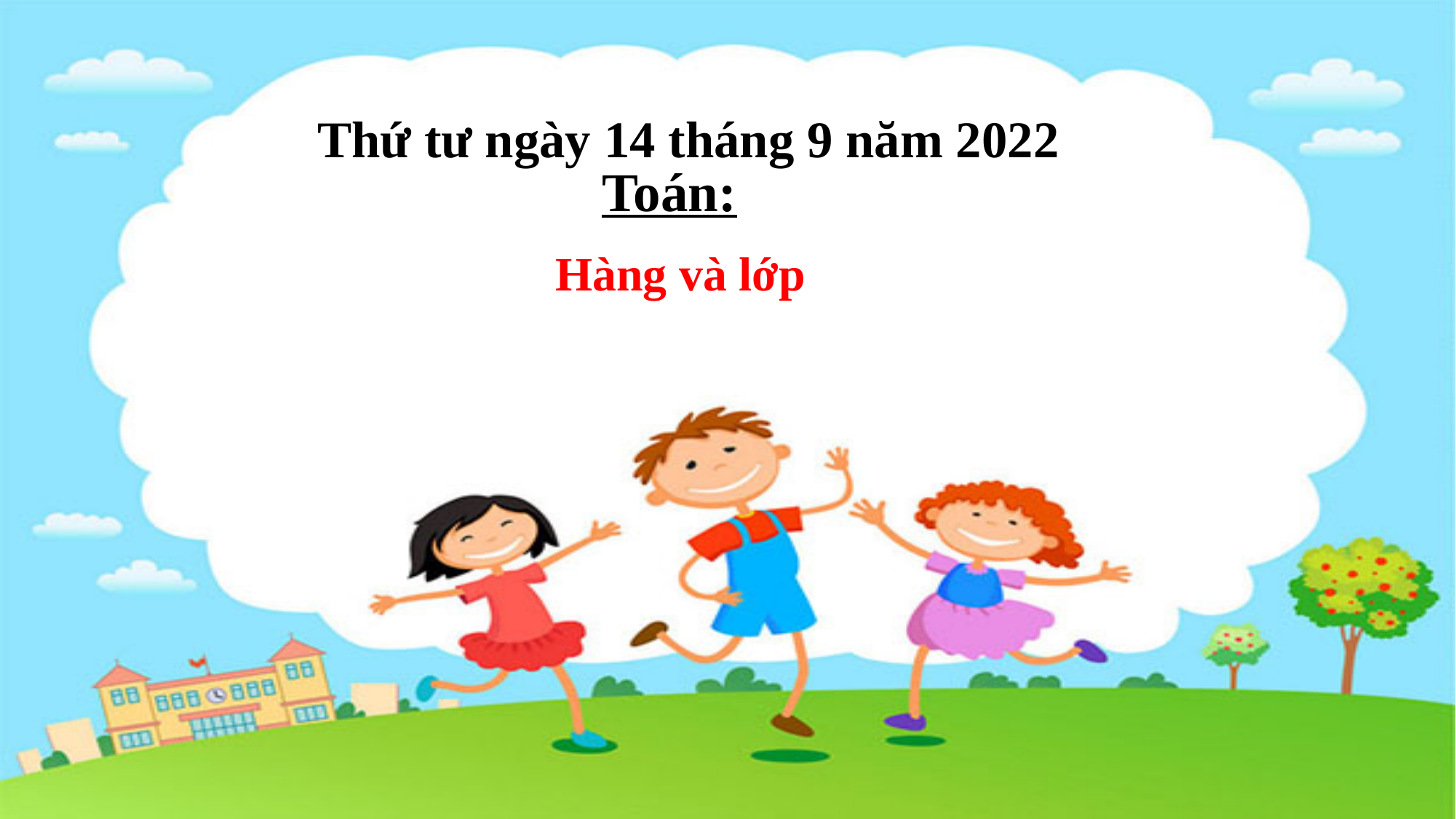

Thứ tư ngày 14 tháng 9 năm 2022
# Toán:

Hàng và lớp